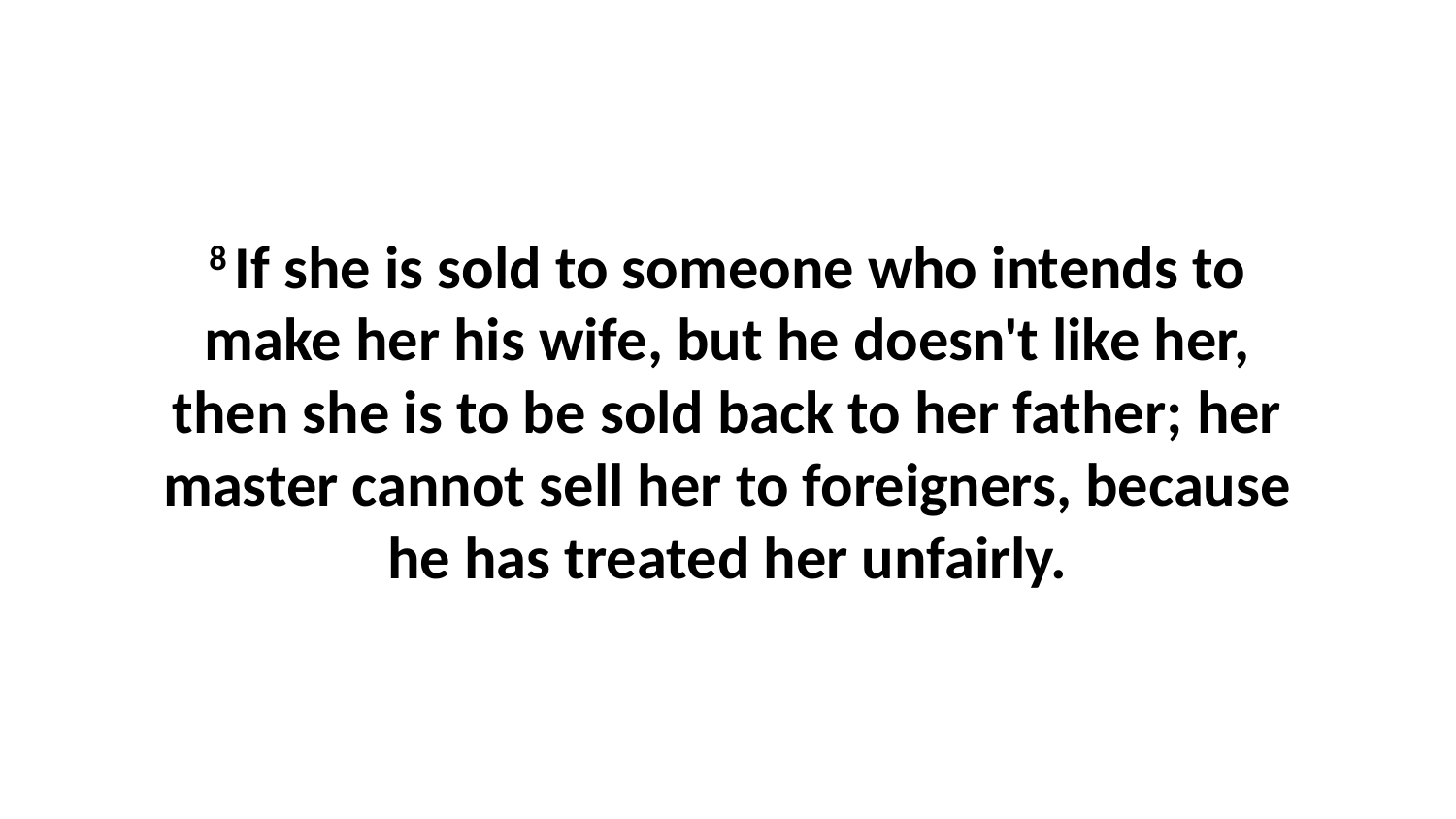

8 If she is sold to someone who intends to make her his wife, but he doesn't like her, then she is to be sold back to her father; her master cannot sell her to foreigners, because he has treated her unfairly.